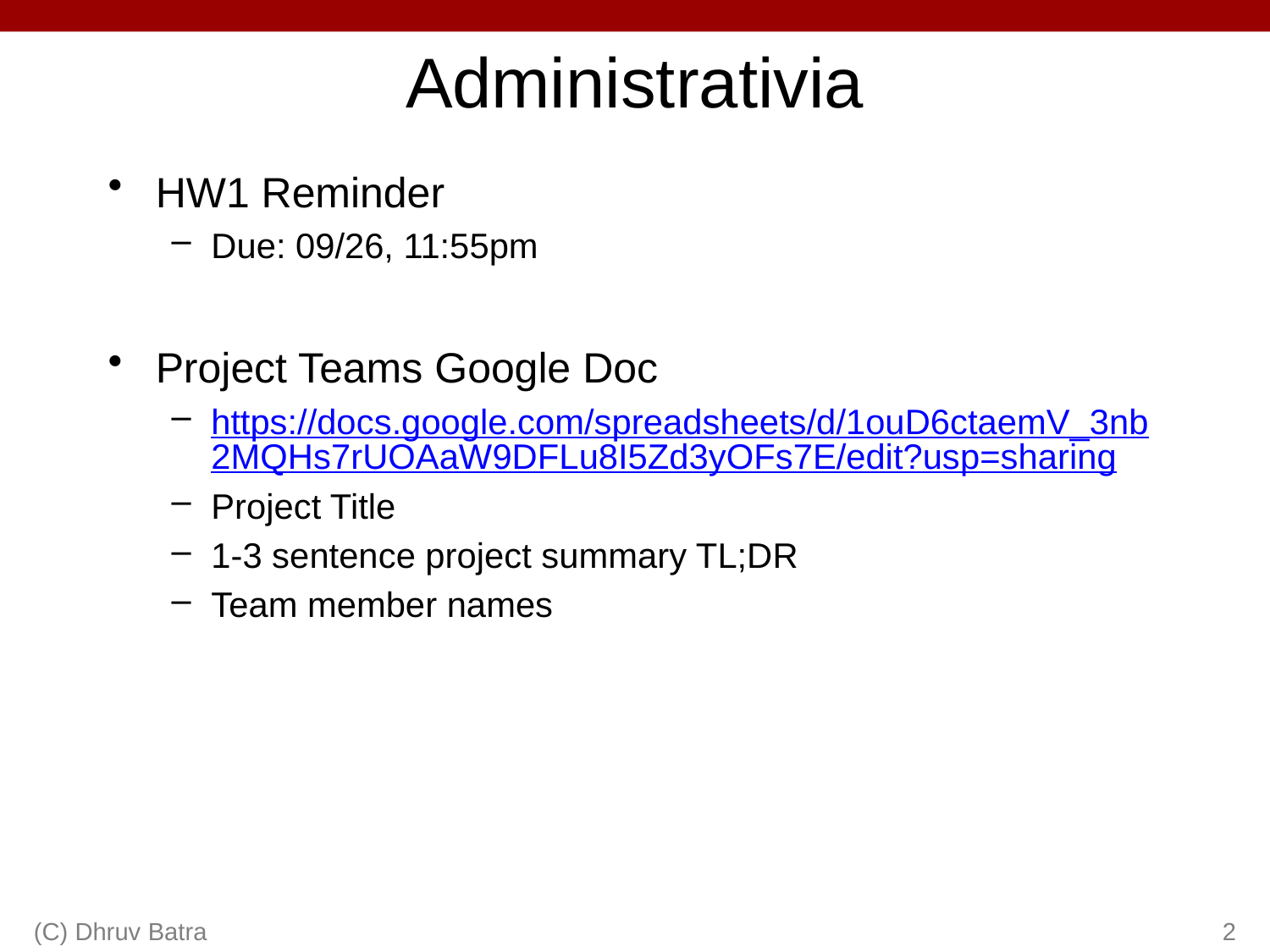

# Administrativia
HW1 Reminder
Due: 09/26, 11:55pm

Project Teams Google Doc
https://docs.google.com/spreadsheets/d/1ouD6ctaemV_3nb2MQHs7rUOAaW9DFLu8I5Zd3yOFs7E/edit?usp=sharing
Project Title
1-3 sentence project summary TL;DR
Team member names

(C) Dhruv Batra
2